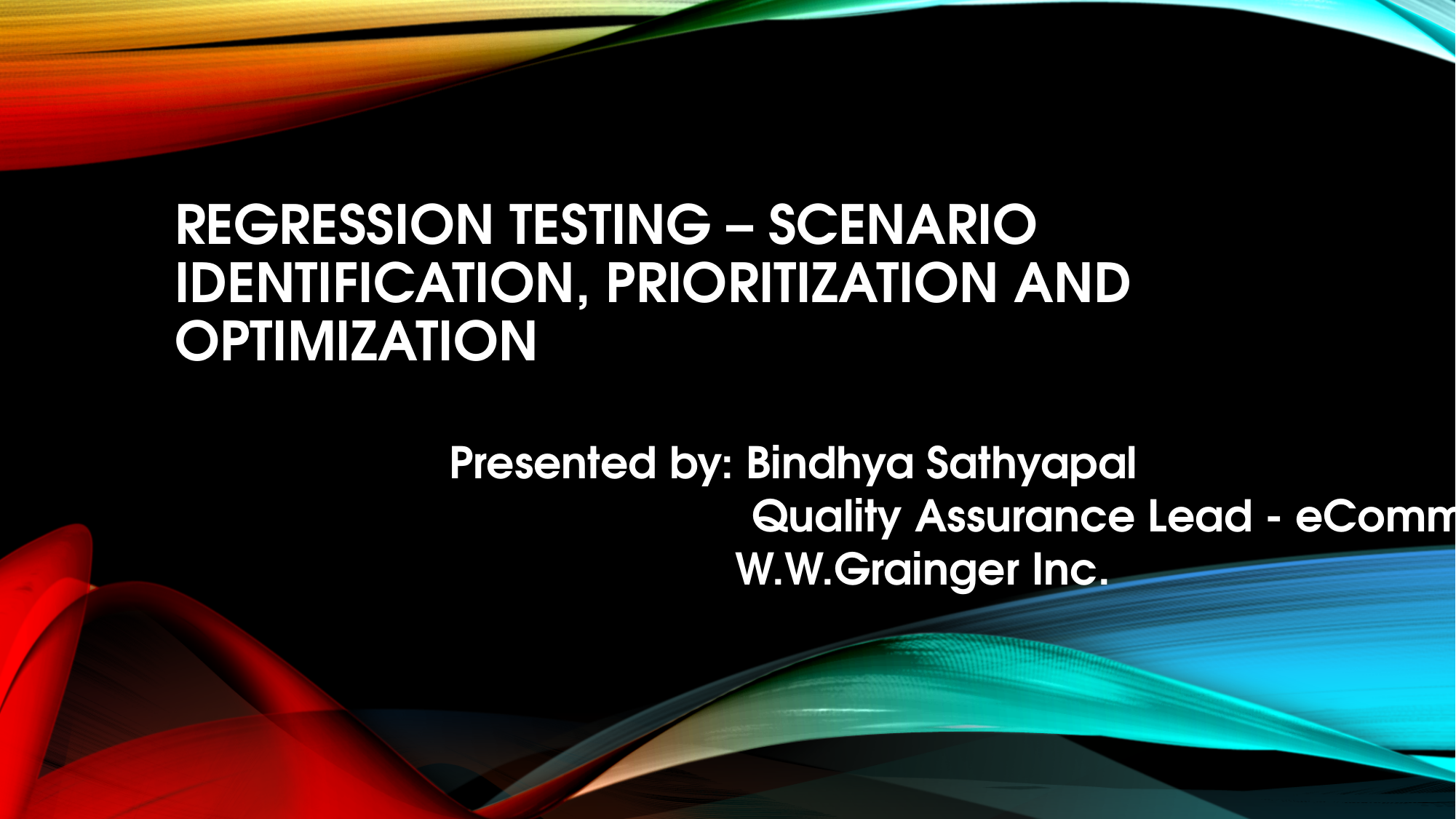

# Regression Testing – Scenario Identification, Prioritization and Optimization
		Presented by: Bindhya Sathyapal
                                Quality Assurance Lead - eCommerce
                   	 		  W.W.Grainger Inc.